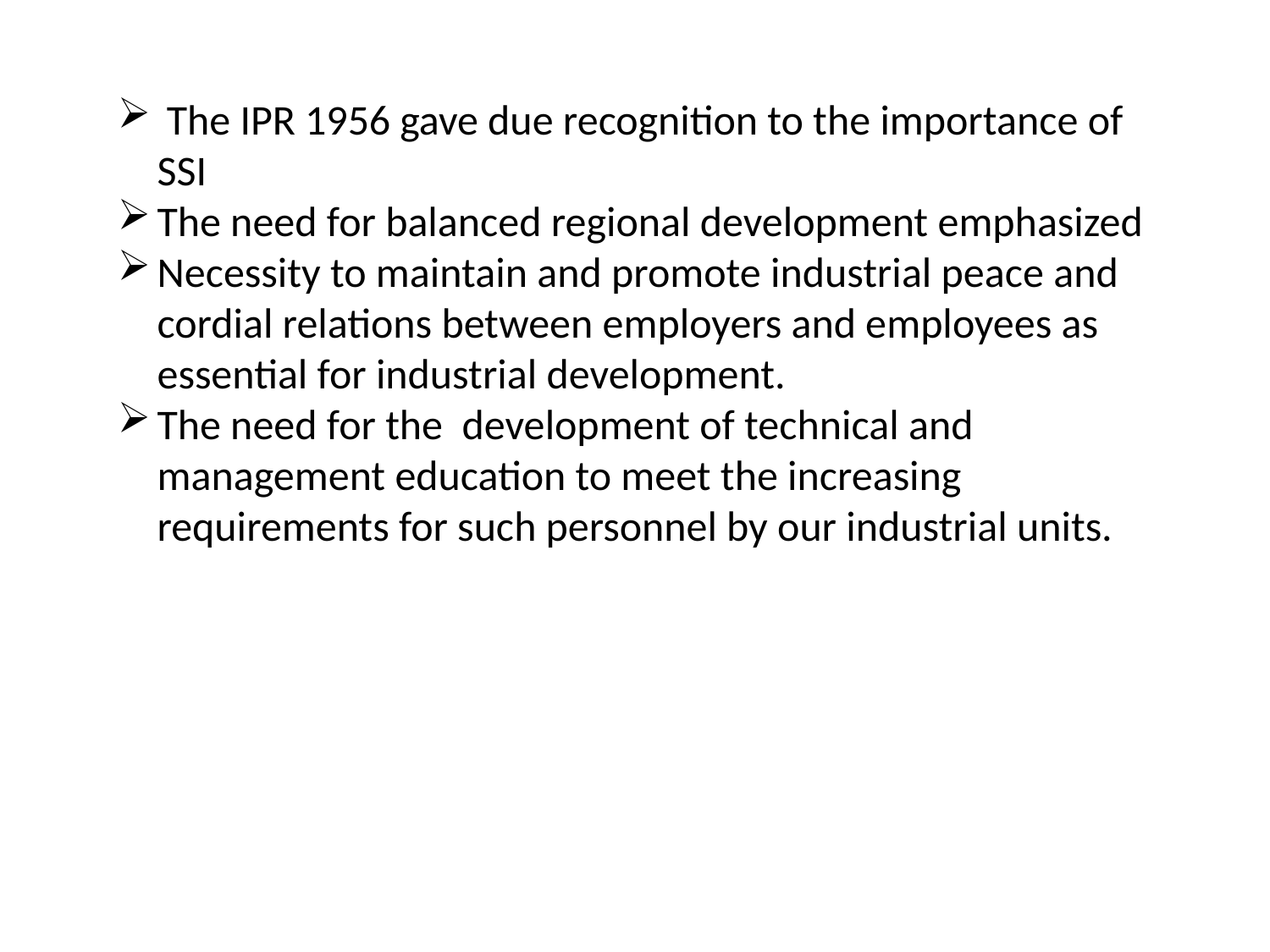

The IPR 1956 gave due recognition to the importance of SSI
The need for balanced regional development emphasized
Necessity to maintain and promote industrial peace and cordial relations between employers and employees as essential for industrial development.
The need for the  development of technical and management education to meet the increasing requirements for such personnel by our industrial units.